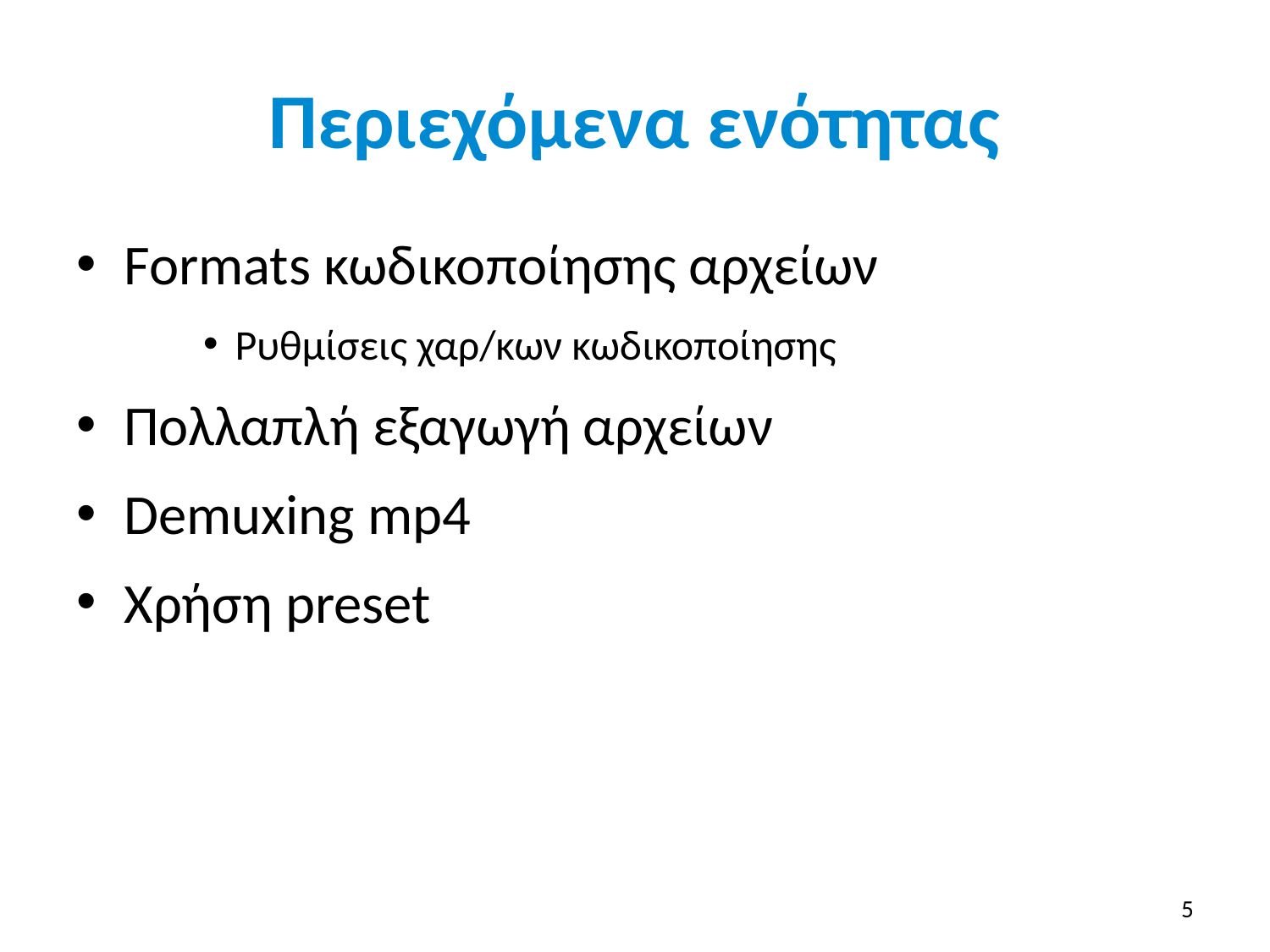

# Περιεχόμενα ενότητας
Formats κωδικοποίησης αρχείων
Ρυθμίσεις χαρ/κων κωδικοποίησης
Πολλαπλή εξαγωγή αρχείων
Demuxing mp4
Χρήση preset
5